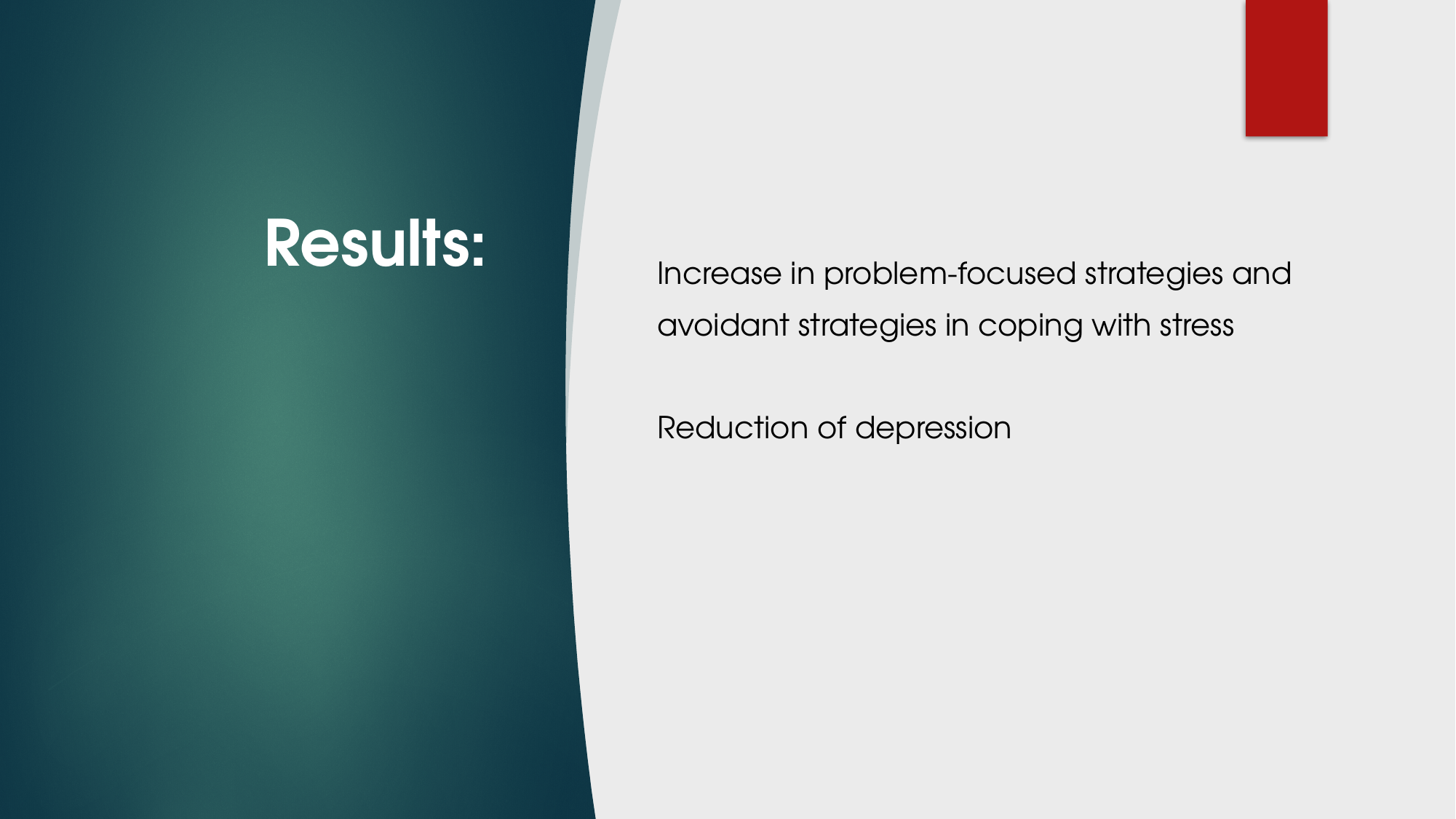

# Results:

   Increase in problem-focused strategies and
   avoidant strategies in coping with stress

   Reduction of depression